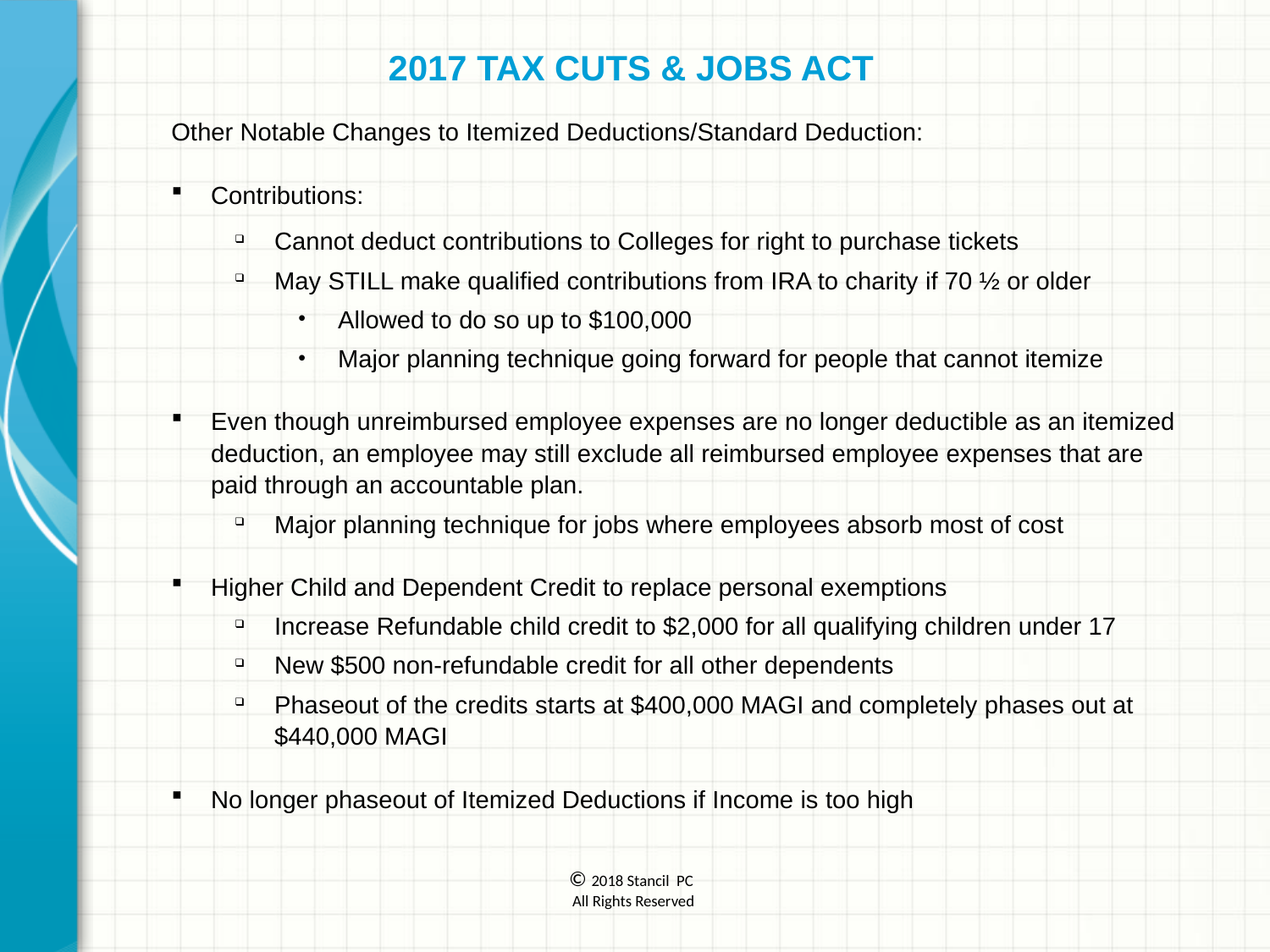

2017 Tax Cuts & Jobs Act
Other Notable Changes to Itemized Deductions/Standard Deduction:

Contributions:

Cannot deduct contributions to Colleges for right to purchase tickets

May STILL make qualified contributions from IRA to charity if 70 ½ or older

Allowed to do so up to $100,000

Major planning technique going forward for people that cannot itemize

Even though unreimbursed employee expenses are no longer deductible as an itemized deduction, an employee may still exclude all reimbursed employee expenses that are paid through an accountable plan.

Major planning technique for jobs where employees absorb most of cost

Higher Child and Dependent Credit to replace personal exemptions

Increase Refundable child credit to $2,000 for all qualifying children under 17

New $500 non-refundable credit for all other dependents

Phaseout of the credits starts at $400,000 MAGI and completely phases out at $440,000 MAGI

No longer phaseout of Itemized Deductions if Income is too high

© 2018 Stancil  PC
 All Rights Reserved